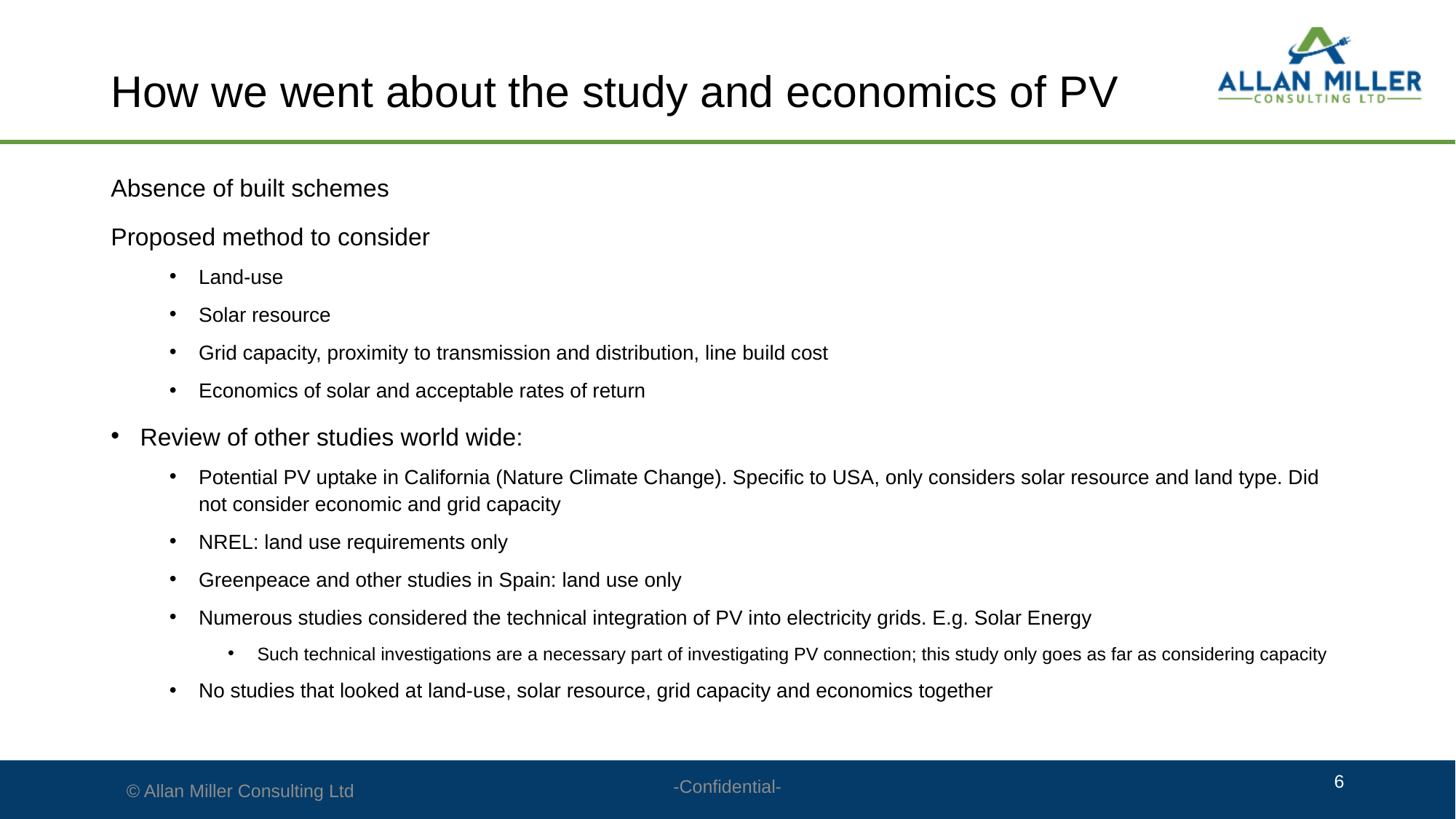

# How we went about the study and economics of PV
Absence of built schemes
Proposed method to consider
Land-use
Solar resource
Grid capacity, proximity to transmission and distribution, line build cost
Economics of solar and acceptable rates of return
Review of other studies world wide:
Potential PV uptake in California (Nature Climate Change). Specific to USA, only considers solar resource and land type. Did not consider economic and grid capacity
NREL: land use requirements only
Greenpeace and other studies in Spain: land use only
Numerous studies considered the technical integration of PV into electricity grids. E.g. Solar Energy
Such technical investigations are a necessary part of investigating PV connection; this study only goes as far as considering capacity
No studies that looked at land-use, solar resource, grid capacity and economics together

6
-Confidential-
© Allan Miller Consulting Ltd